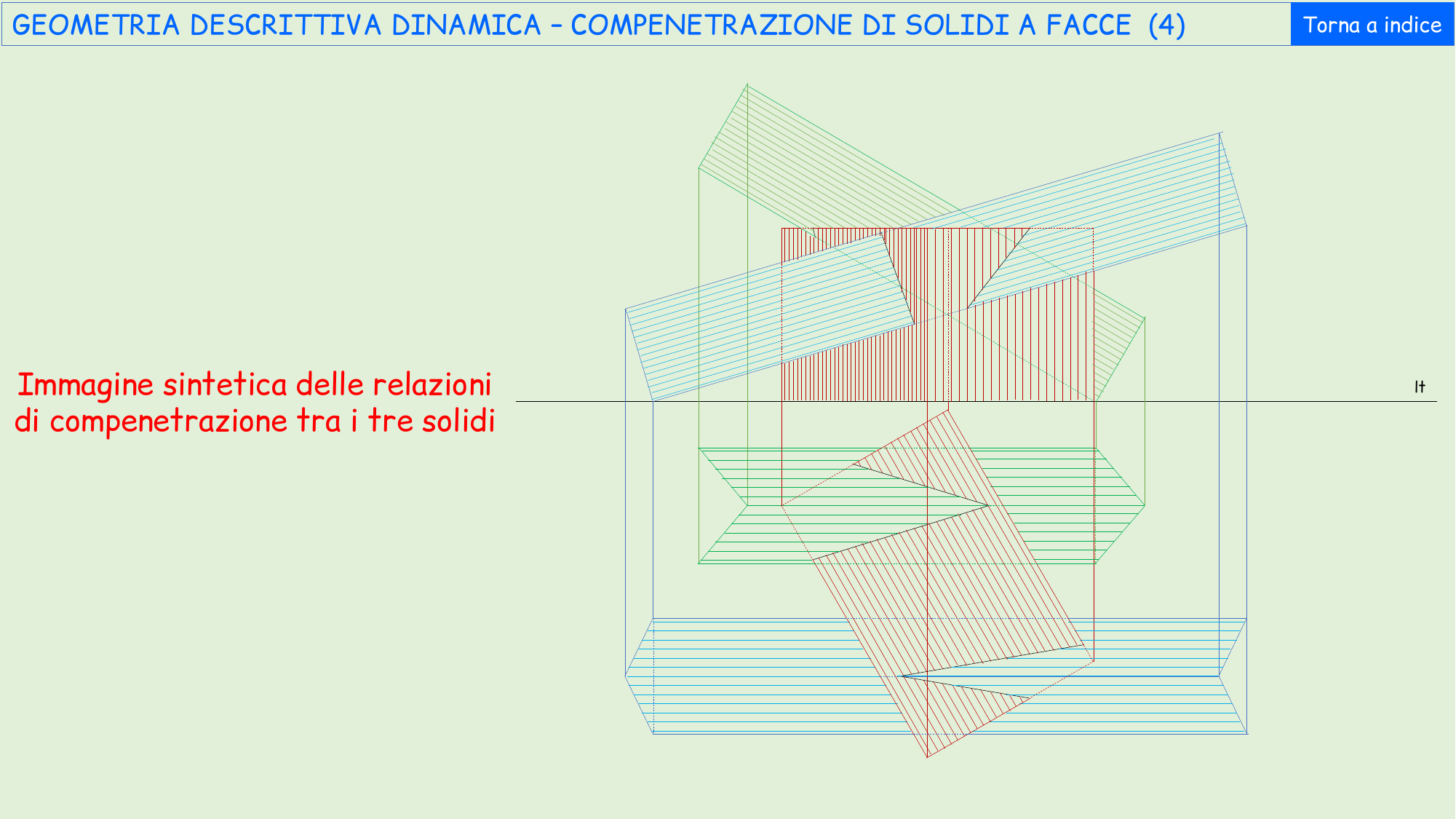

GEOMETRIA DESCRITTIVA DINAMICA – COMPENETRAZIONE DI SOLIDI A FACCE  (4)
Torna a indice
Immagine sintetica delle relazioni di compenetrazione tra i tre solidi
lt